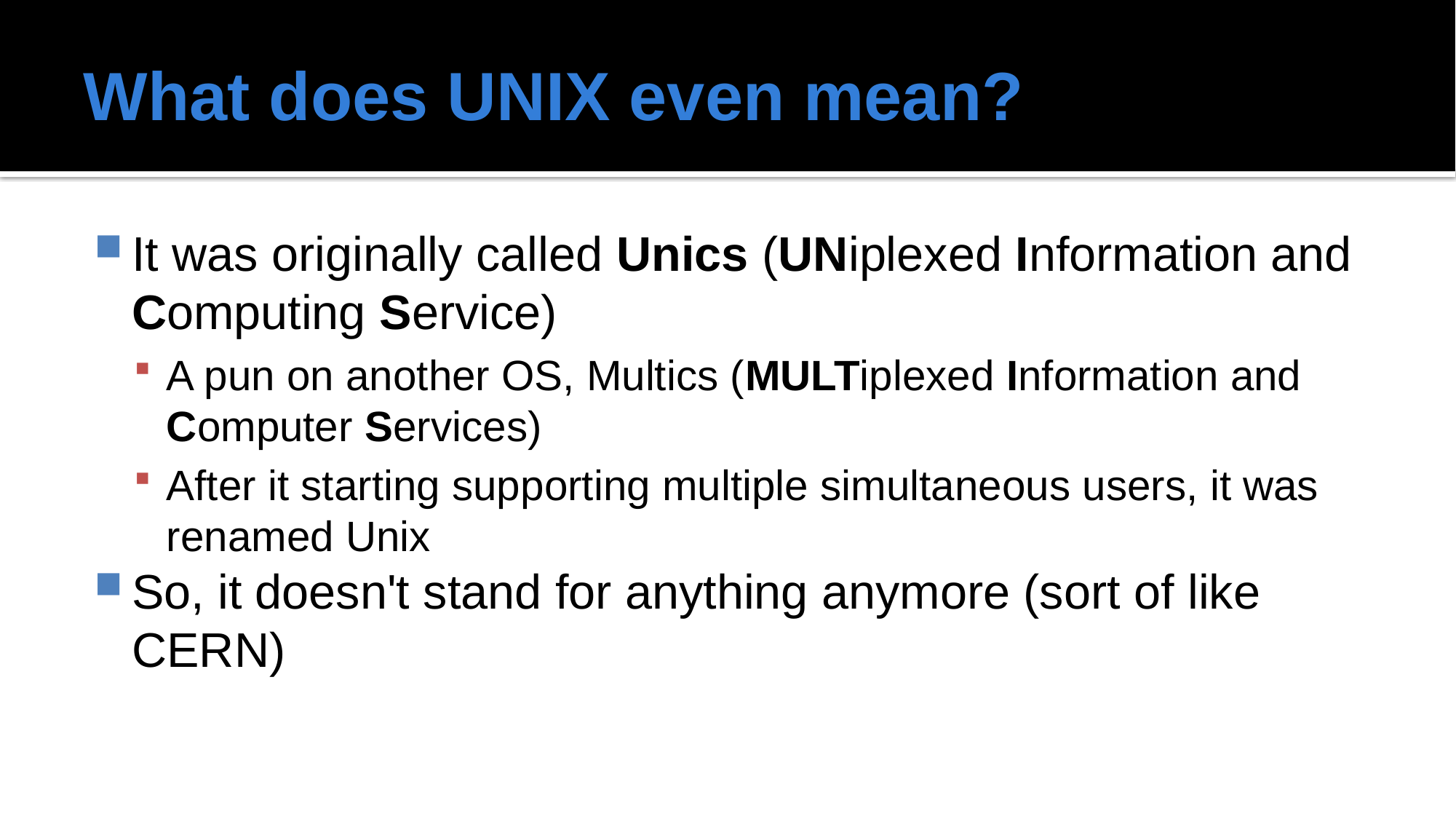

# What does UNIX even mean?
It was originally called Unics (UNiplexed Information and Computing Service)
A pun on another OS, Multics (MULTiplexed Information and Computer Services)
After it starting supporting multiple simultaneous users, it was renamed Unix
So, it doesn't stand for anything anymore (sort of like CERN)